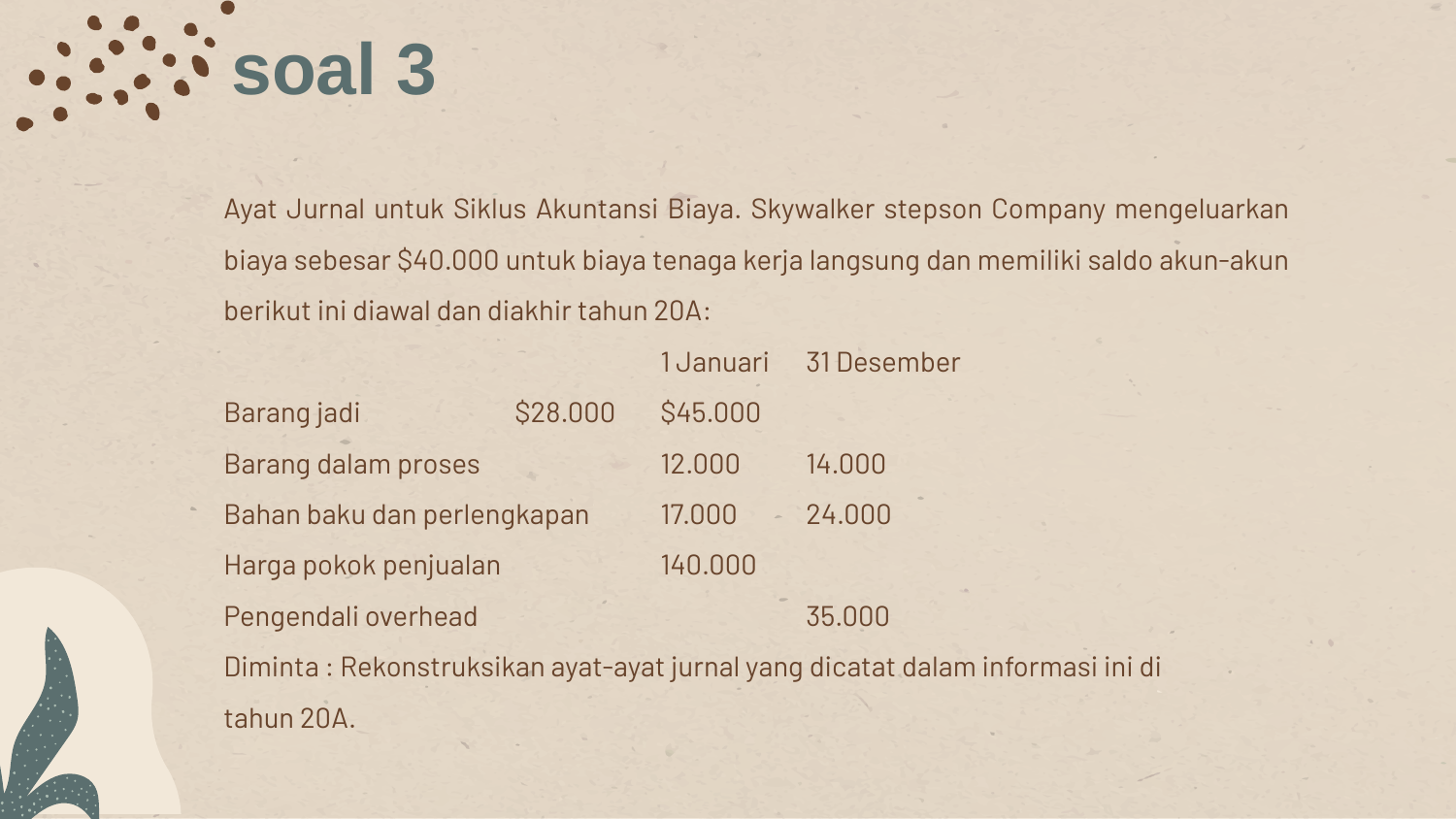

# soal 3
Ayat Jurnal untuk Siklus Akuntansi Biaya. Skywalker stepson Company mengeluarkan biaya sebesar $40.000 untuk biaya tenaga kerja langsung dan memiliki saldo akun-akun berikut ini diawal dan diakhir tahun 20A:
			1 Januari 	31 Desember
Barang jadi 		$28.000 	$45.000
Barang dalam proses 		12.000 	14.000
Bahan baku dan perlengkapan 	17.000 	24.000
Harga pokok penjualan		140.000
Pengendali overhead 			35.000
Diminta : Rekonstruksikan ayat-ayat jurnal yang dicatat dalam informasi ini di
tahun 20A.